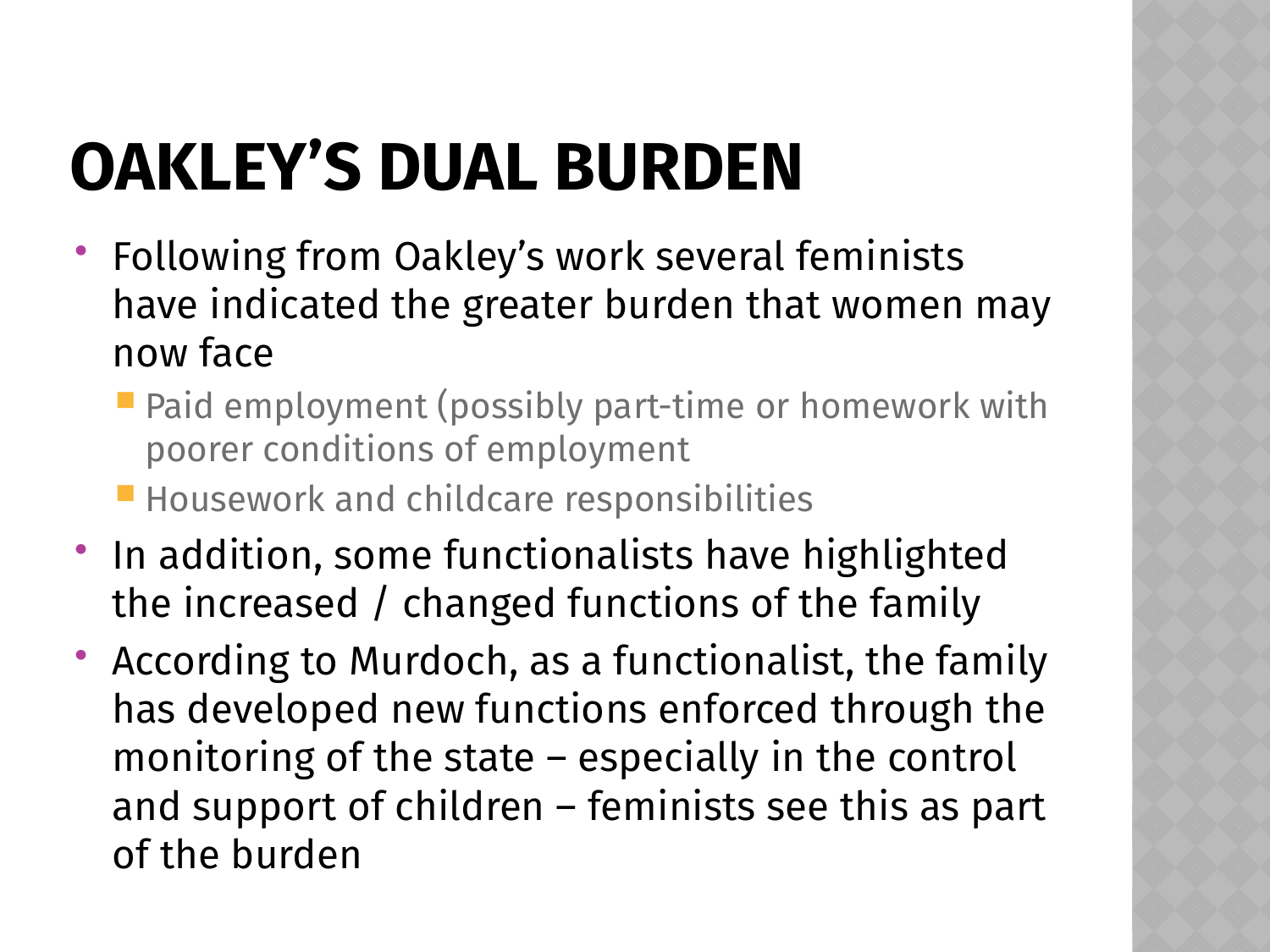

# Oakley’s dual burden
Following from Oakley’s work several feminists have indicated the greater burden that women may now face
Paid employment (possibly part-time or homework with poorer conditions of employment
Housework and childcare responsibilities
In addition, some functionalists have highlighted the increased / changed functions of the family
According to Murdoch, as a functionalist, the family has developed new functions enforced through the monitoring of the state – especially in the control and support of children – feminists see this as part of the burden